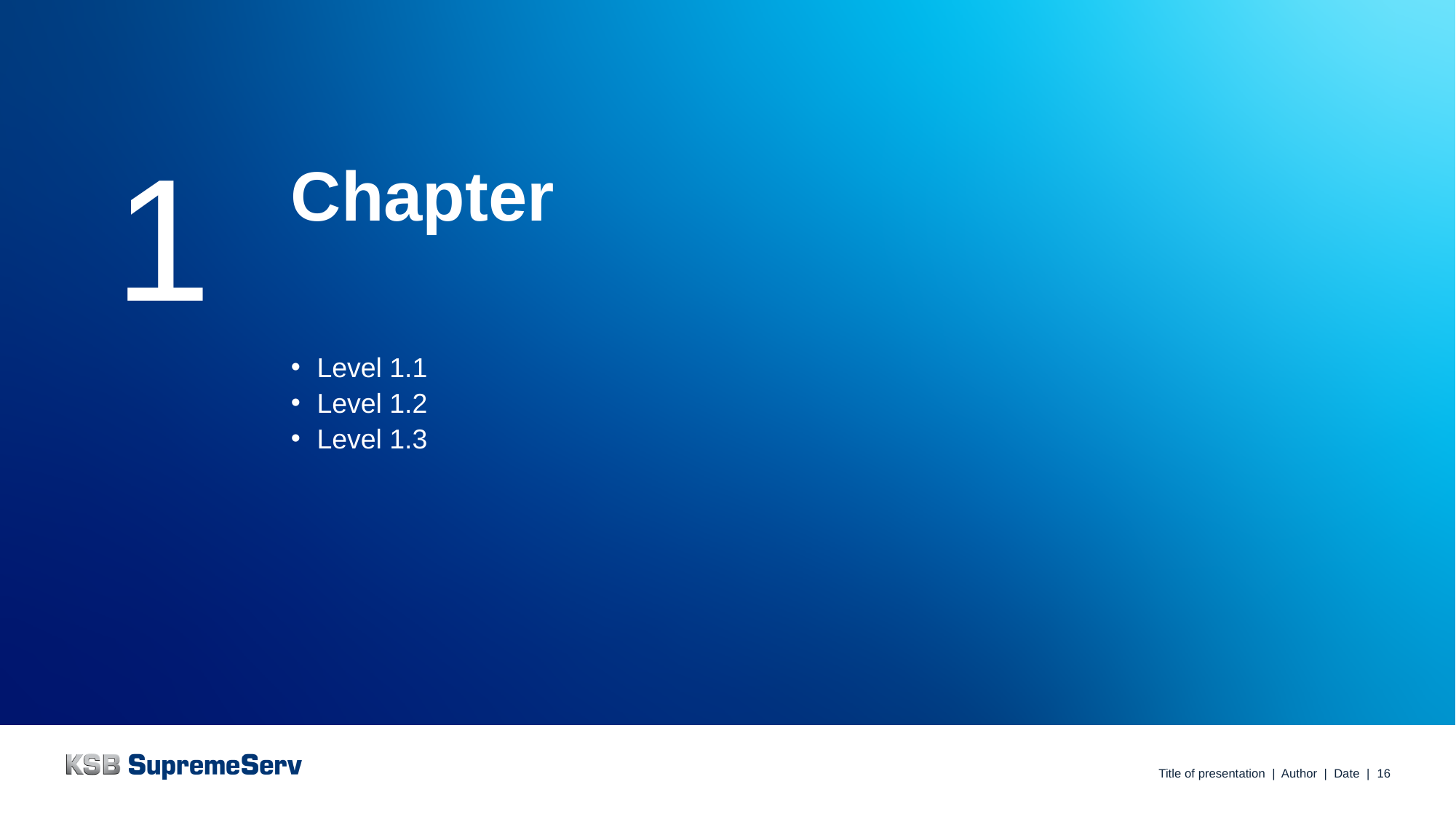

1
# Chapter
Level 1.1
Level 1.2
Level 1.3

Title of presentation  |  Author  |  Date  |
16